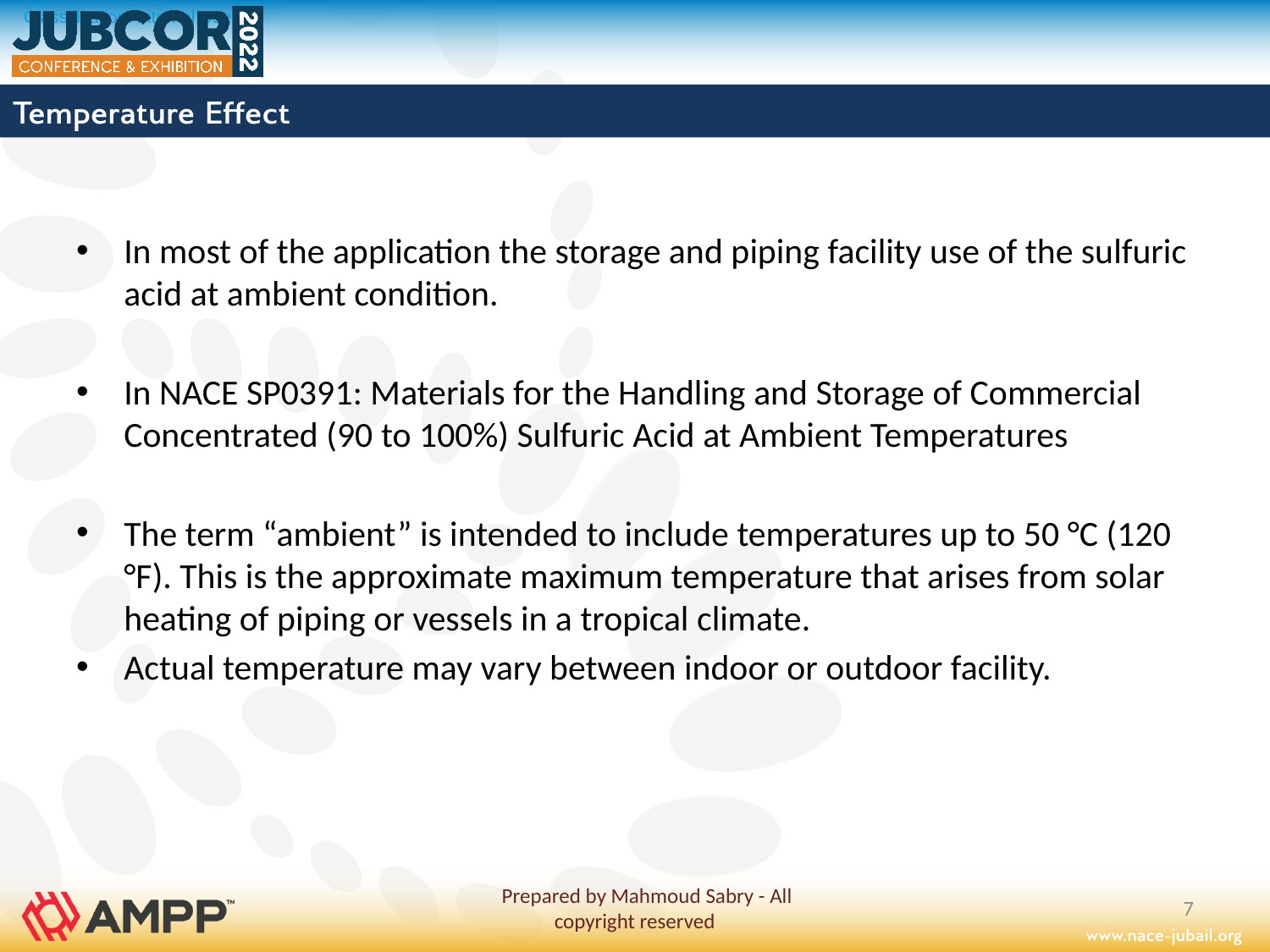

# Temperature Effect
In most of the application the storage and piping facility use of the sulfuric acid at ambient condition.

In NACE SP0391: Materials for the Handling and Storage of Commercial Concentrated (90 to 100%) Sulfuric Acid at Ambient Temperatures

The term “ambient” is intended to include temperatures up to 50 °C (120 °F). This is the approximate maximum temperature that arises from solar heating of piping or vessels in a tropical climate.
Actual temperature may vary between indoor or outdoor facility.

     Prepared by Mahmoud Sabry - All copyright reserved
7